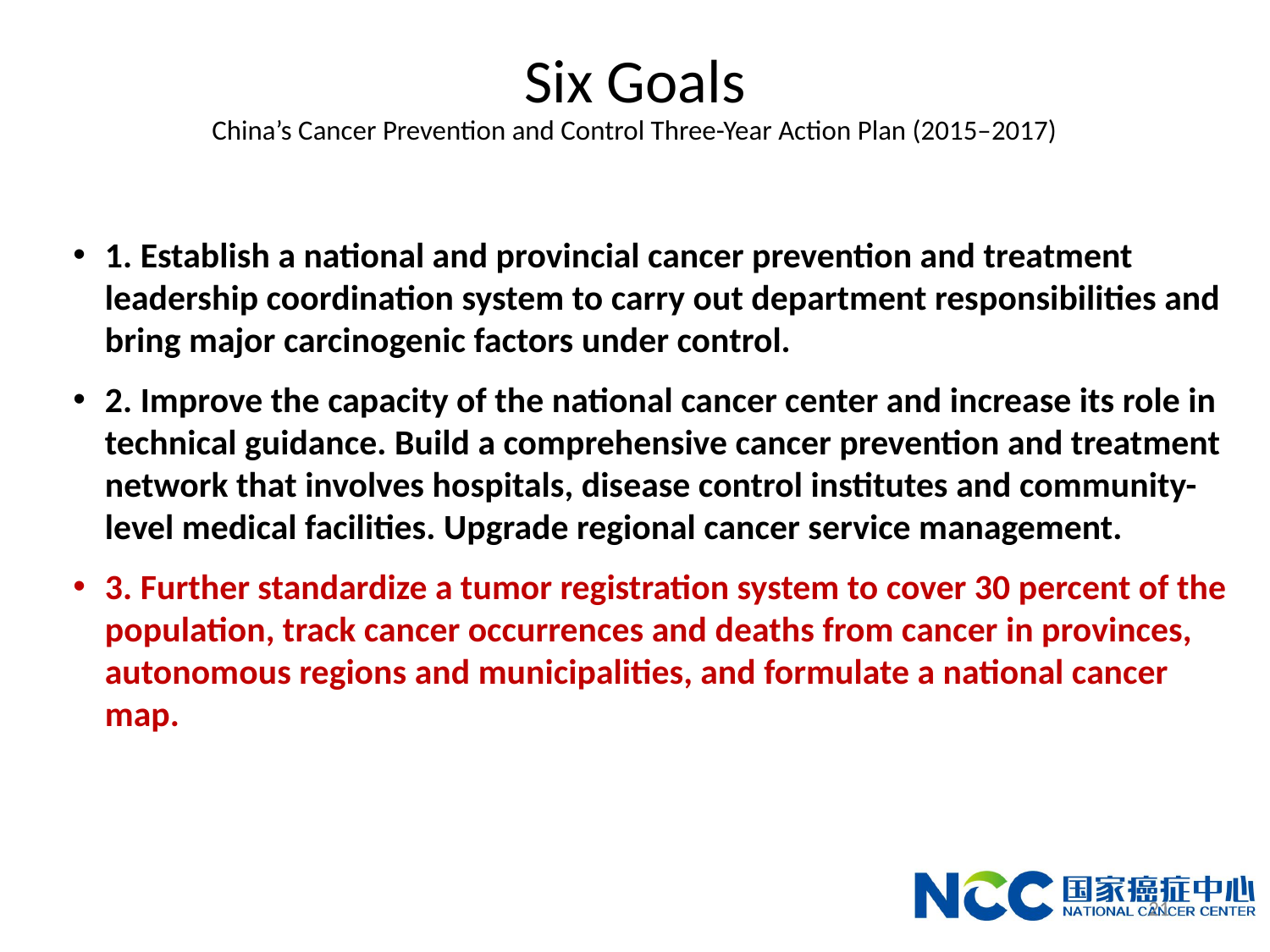

# Six Goals China’s Cancer Prevention and Control Three-Year Action Plan (2015–2017)
1. Establish a national and provincial cancer prevention and treatment leadership coordination system to carry out department responsibilities and bring major carcinogenic factors under control.
2. Improve the capacity of the national cancer center and increase its role in technical guidance. Build a comprehensive cancer prevention and treatment network that involves hospitals, disease control institutes and community-level medical facilities. Upgrade regional cancer service management.
3. Further standardize a tumor registration system to cover 30 percent of the population, track cancer occurrences and deaths from cancer in provinces, autonomous regions and municipalities, and formulate a national cancer map.

21